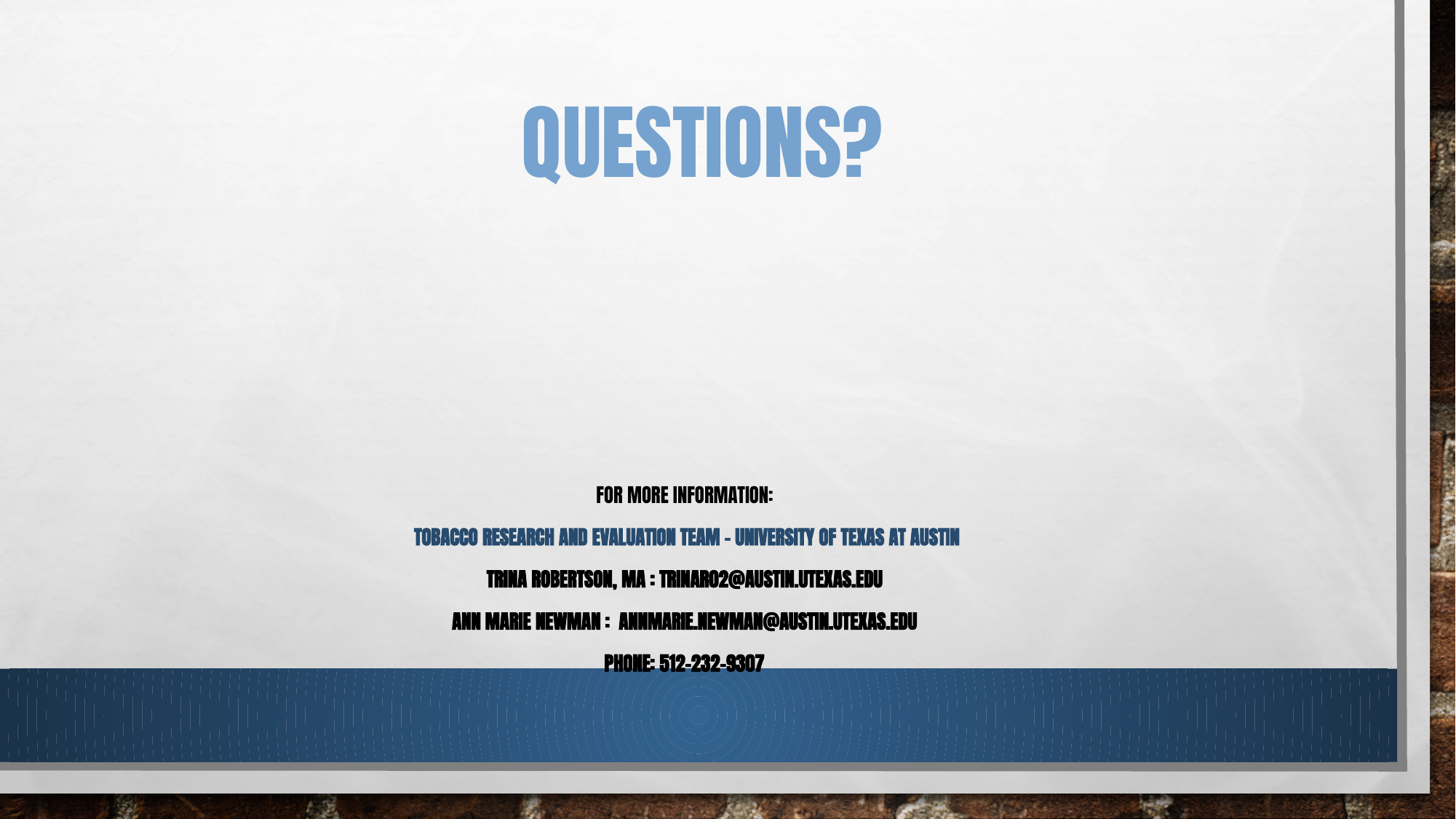

# Questions?
For More information:
 Tobacco Research and Evaluation Team - University of Texas at Austin
Trina Robertson, MA : trinar02@austin.utexas.edu
Ann Marie Newman :  annmarie.newman@austin.utexas.edu
Phone: 512-232-9307